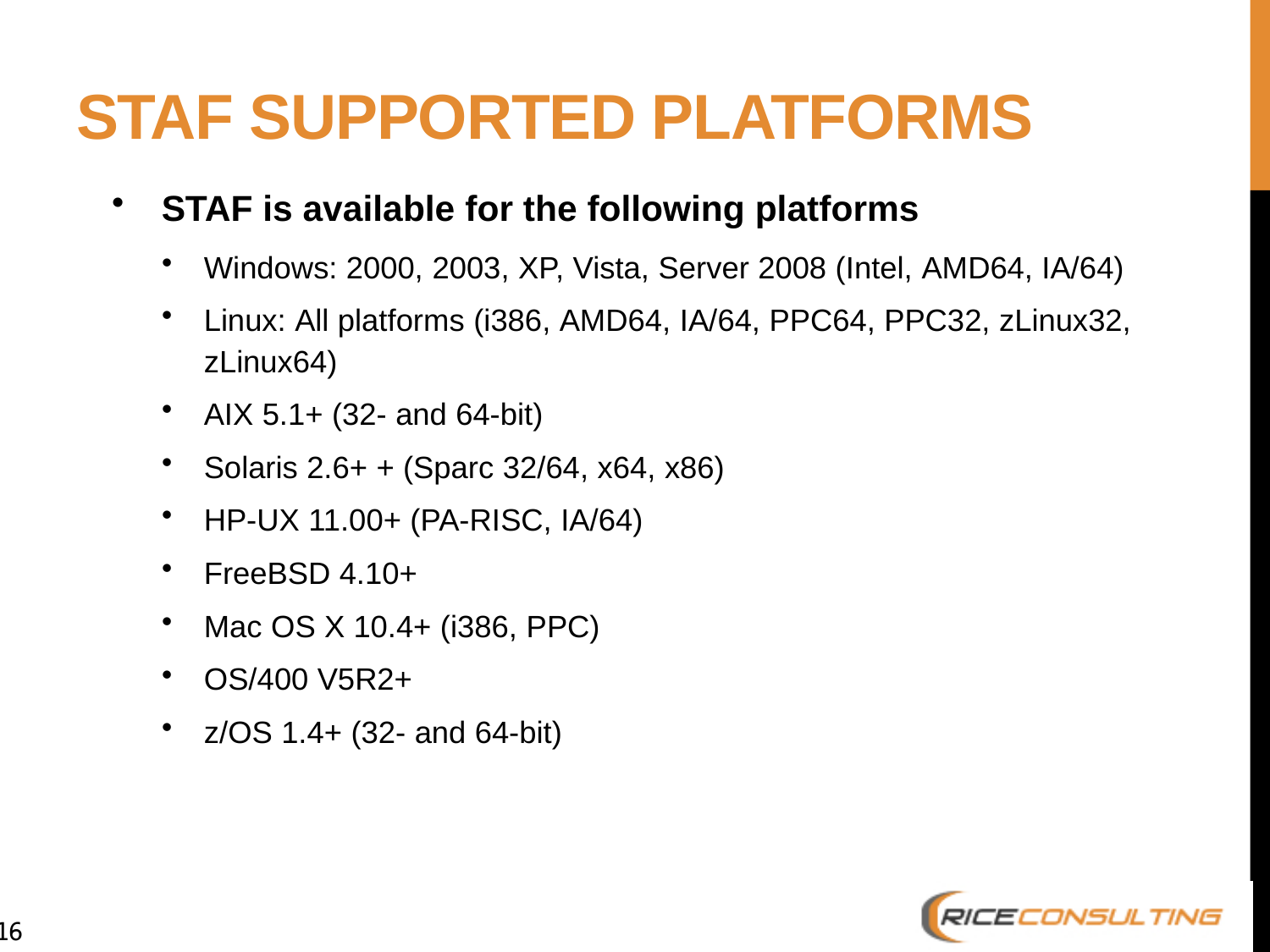

# STAF Supported Platforms
STAF is available for the following platforms
Windows: 2000, 2003, XP, Vista, Server 2008 (Intel, AMD64, IA/64)
Linux: All platforms (i386, AMD64, IA/64, PPC64, PPC32, zLinux32, zLinux64)
AIX 5.1+ (32- and 64-bit)
Solaris 2.6+ + (Sparc 32/64, x64, x86)
HP-UX 11.00+ (PA-RISC, IA/64)
FreeBSD 4.10+
Mac OS X 10.4+ (i386, PPC)
OS/400 V5R2+
z/OS 1.4+ (32- and 64-bit)